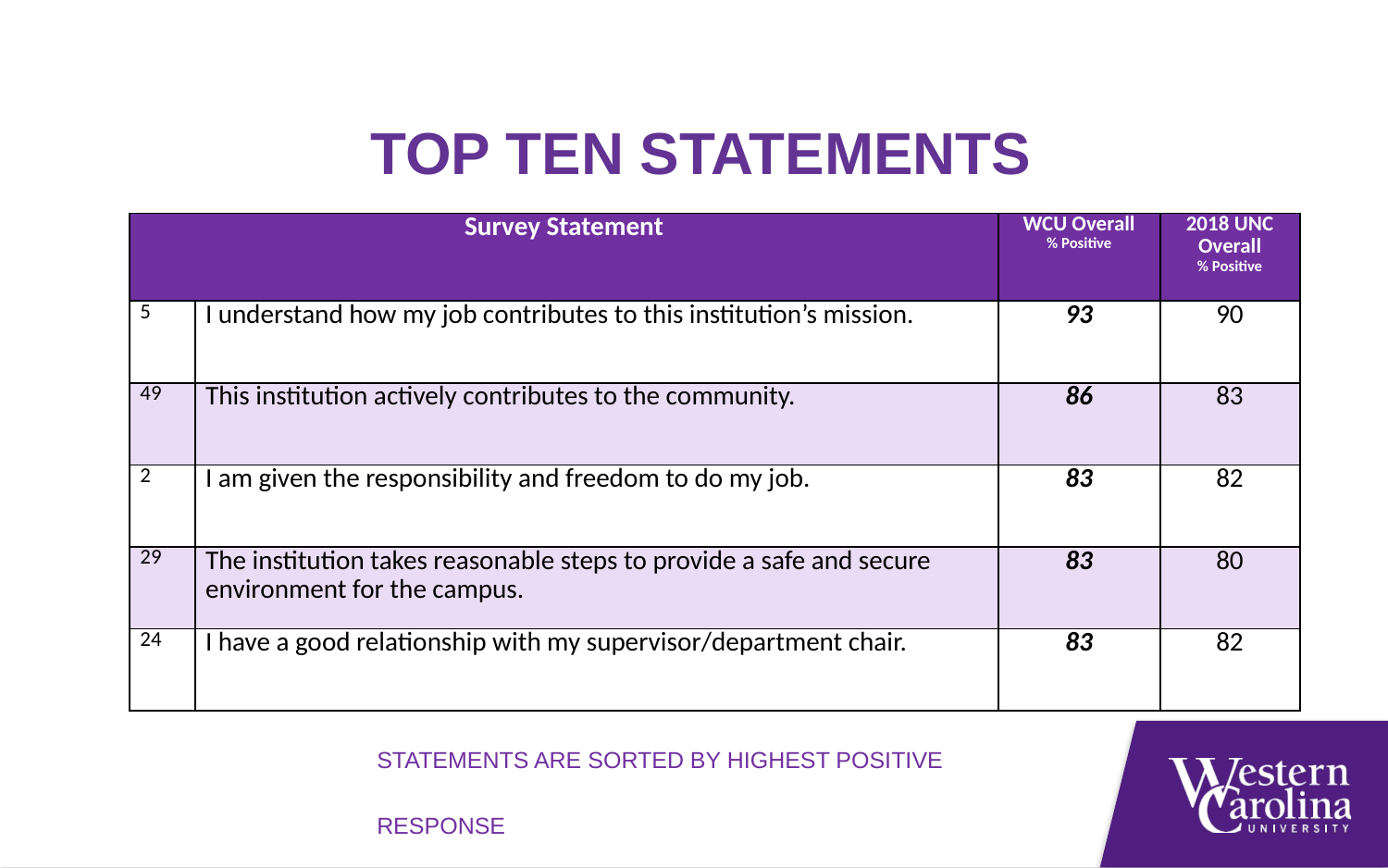

Top ten statements
| Survey Statement |  | WCU Overall % Positive | 2018 UNC Overall % Positive |
| --- | --- | --- | --- |
| 5 | I understand how my job contributes to this institution’s mission. | 93 | 90 |
| 49 | This institution actively contributes to the community. | 86 | 83 |
| 2 | I am given the responsibility and freedom to do my job. | 83 | 82 |
| 29 | The institution takes reasonable steps to provide a safe and secure environment for the campus. | 83 | 80 |
| 24 | I have a good relationship with my supervisor/department chair. | 83 | 82 |
Statements are sorted by highest positive response